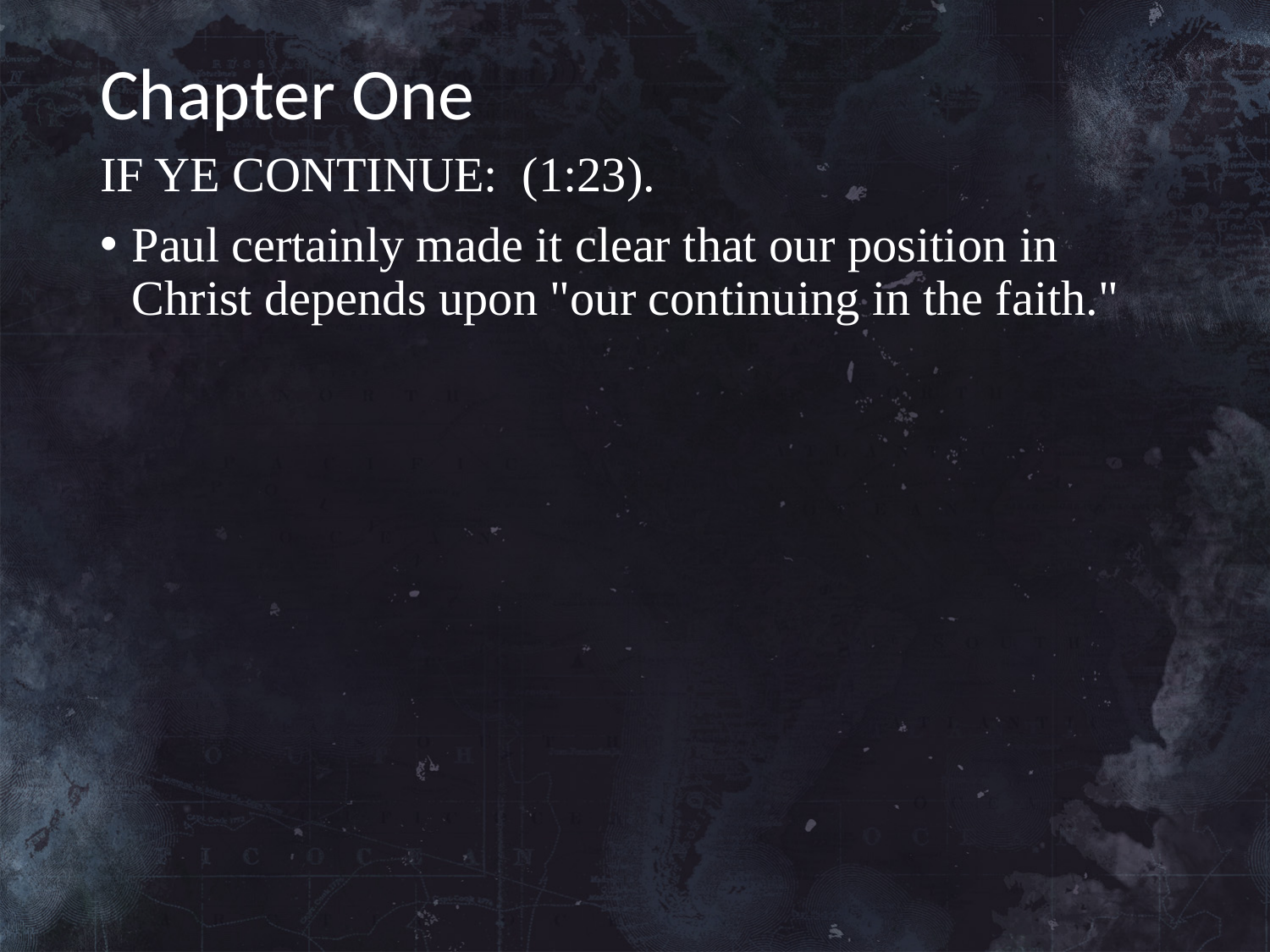

# Chapter One
IF YE CONTINUE:  (1:23).
Paul certainly made it clear that our position in Christ depends upon "our continuing in the faith."